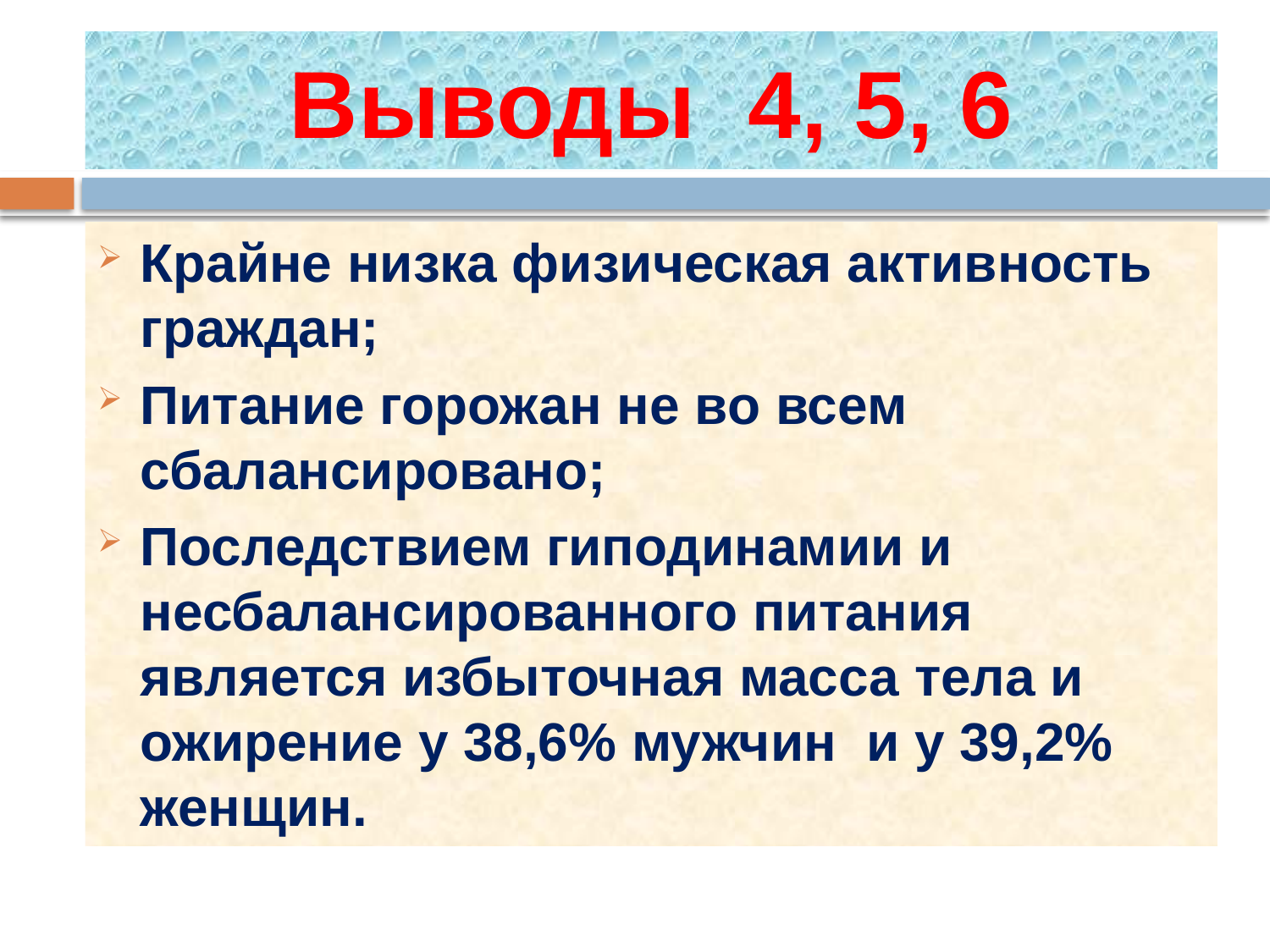

# Выводы  4, 5, 6
Крайне низка физическая активность граждан;
Питание горожан не во всем сбалансировано;
Последствием гиподинамии и несбалансированного питания  является избыточная масса тела и ожирение у 38,6% мужчин  и у 39,2% женщин.